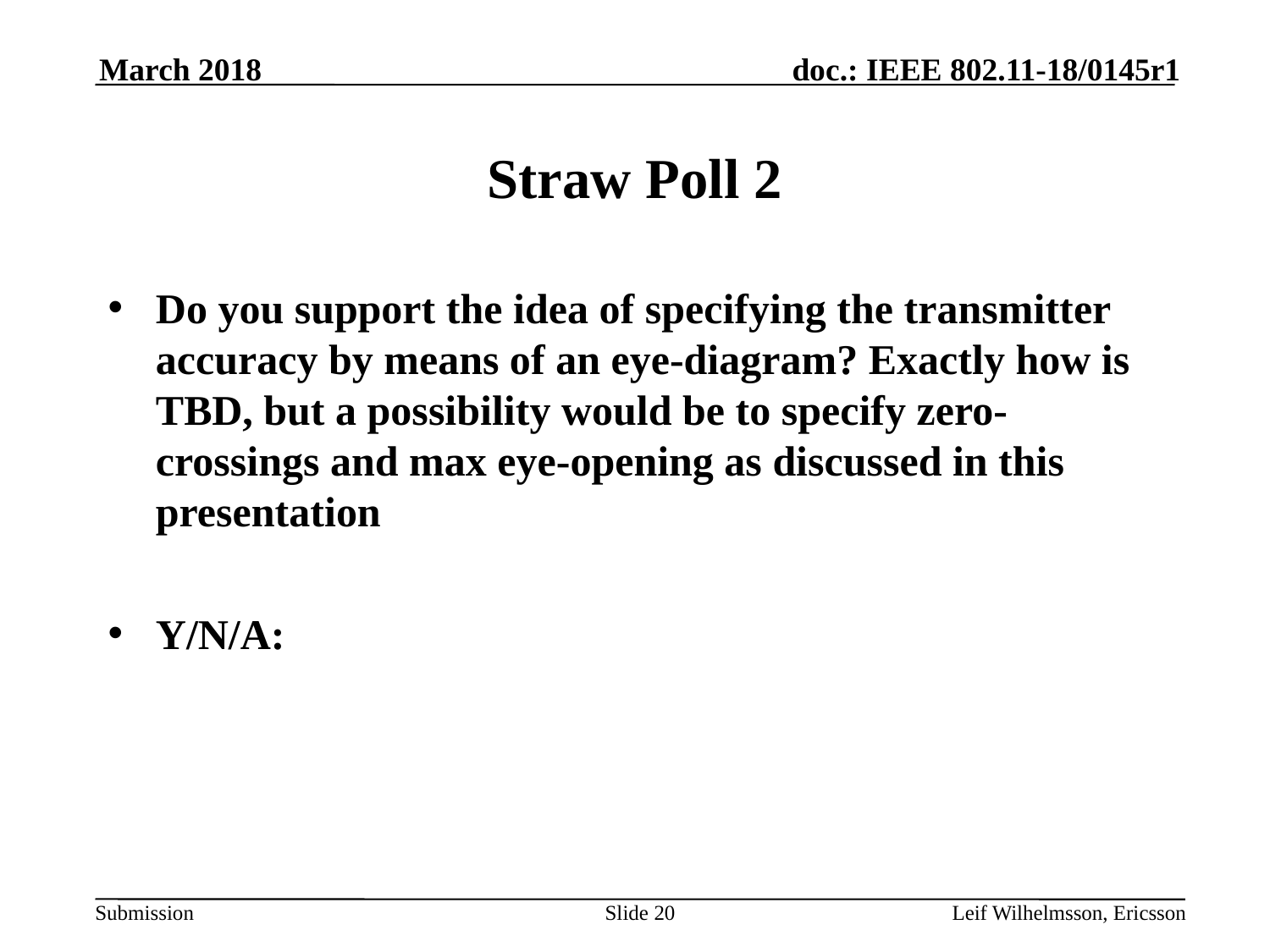

March 2018
# Straw Poll 2
Do you support the idea of specifying the transmitter accuracy by means of an eye-diagram? Exactly how is TBD, but a possibility would be to specify zero-crossings and max eye-opening as discussed in this presentation

Y/N/A:
Slide 20
Leif Wilhelmsson, Ericsson